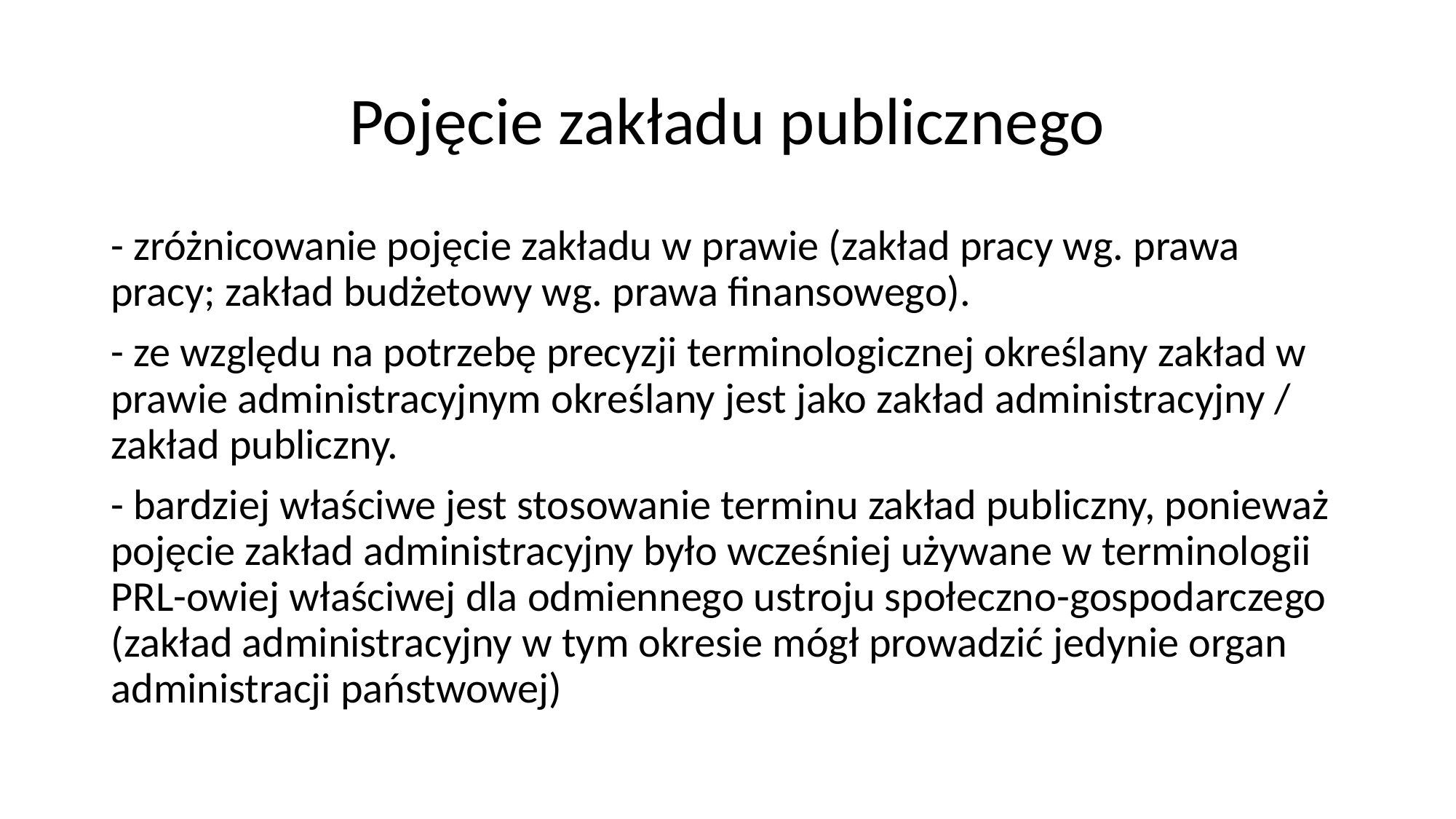

# Pojęcie zakładu publicznego
- zróżnicowanie pojęcie zakładu w prawie (zakład pracy wg. prawa pracy; zakład budżetowy wg. prawa finansowego).
- ze względu na potrzebę precyzji terminologicznej określany zakład w prawie administracyjnym określany jest jako zakład administracyjny / zakład publiczny.
- bardziej właściwe jest stosowanie terminu zakład publiczny, ponieważ pojęcie zakład administracyjny było wcześniej używane w terminologii PRL-owiej właściwej dla odmiennego ustroju społeczno-gospodarczego (zakład administracyjny w tym okresie mógł prowadzić jedynie organ administracji państwowej)